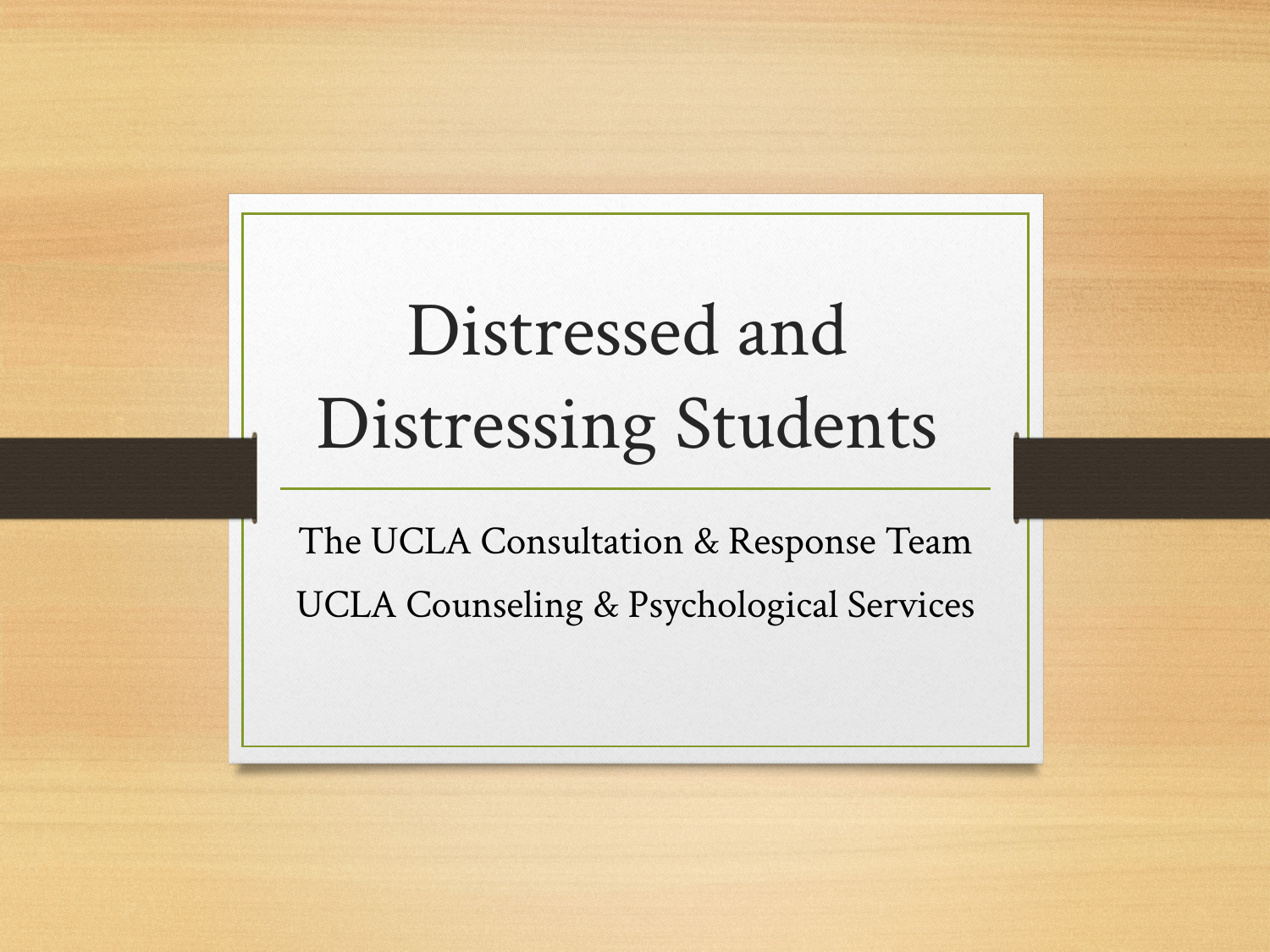

# Distressed and Distressing Students
The UCLA Consultation & Response Team
UCLA Counseling & Psychological Services